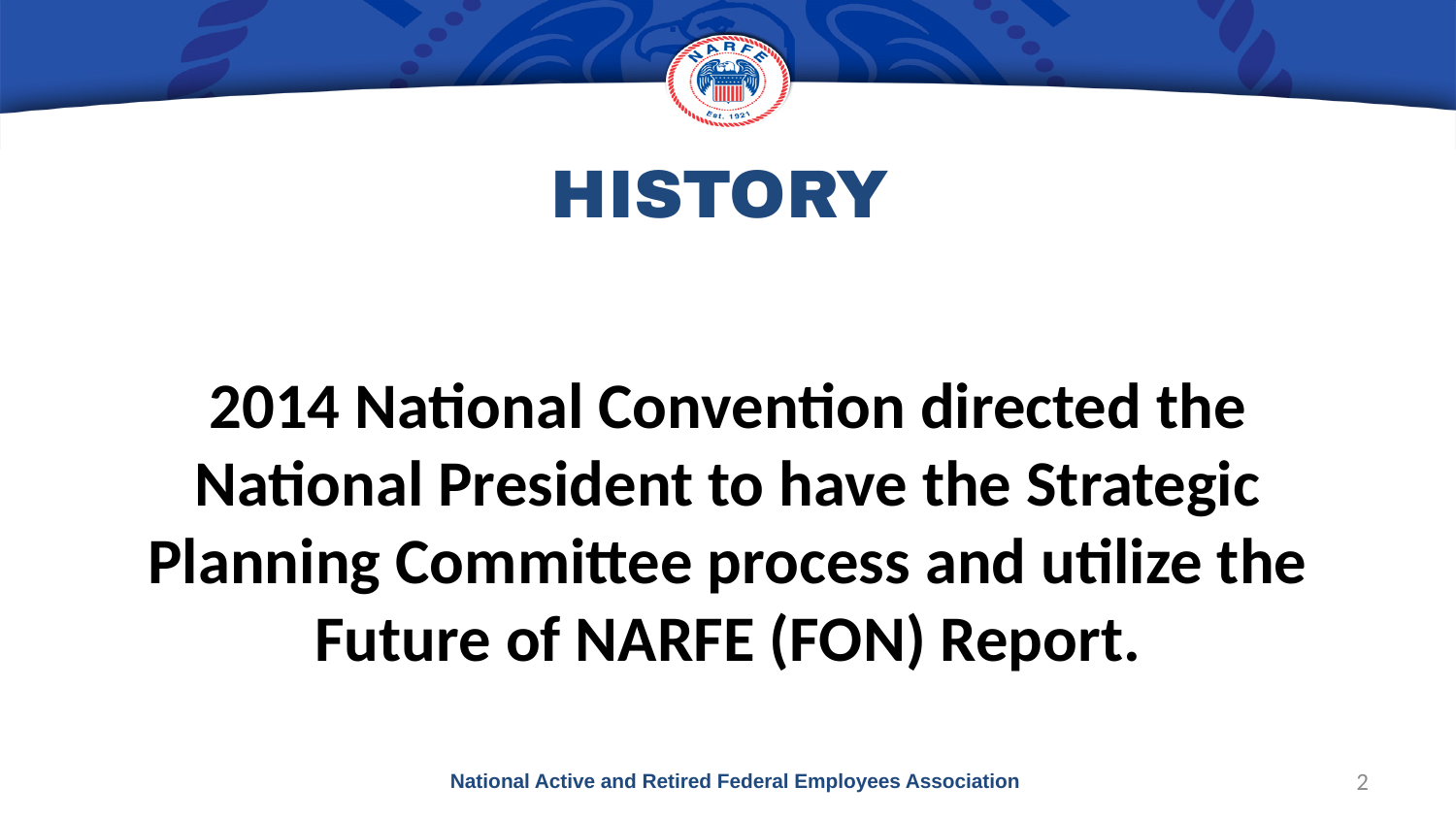

# HISTORY

2014 National Convention directed the National President to have the Strategic Planning Committee process and utilize the Future of NARFE (FON) Report.

National Active and Retired Federal Employees Association
2